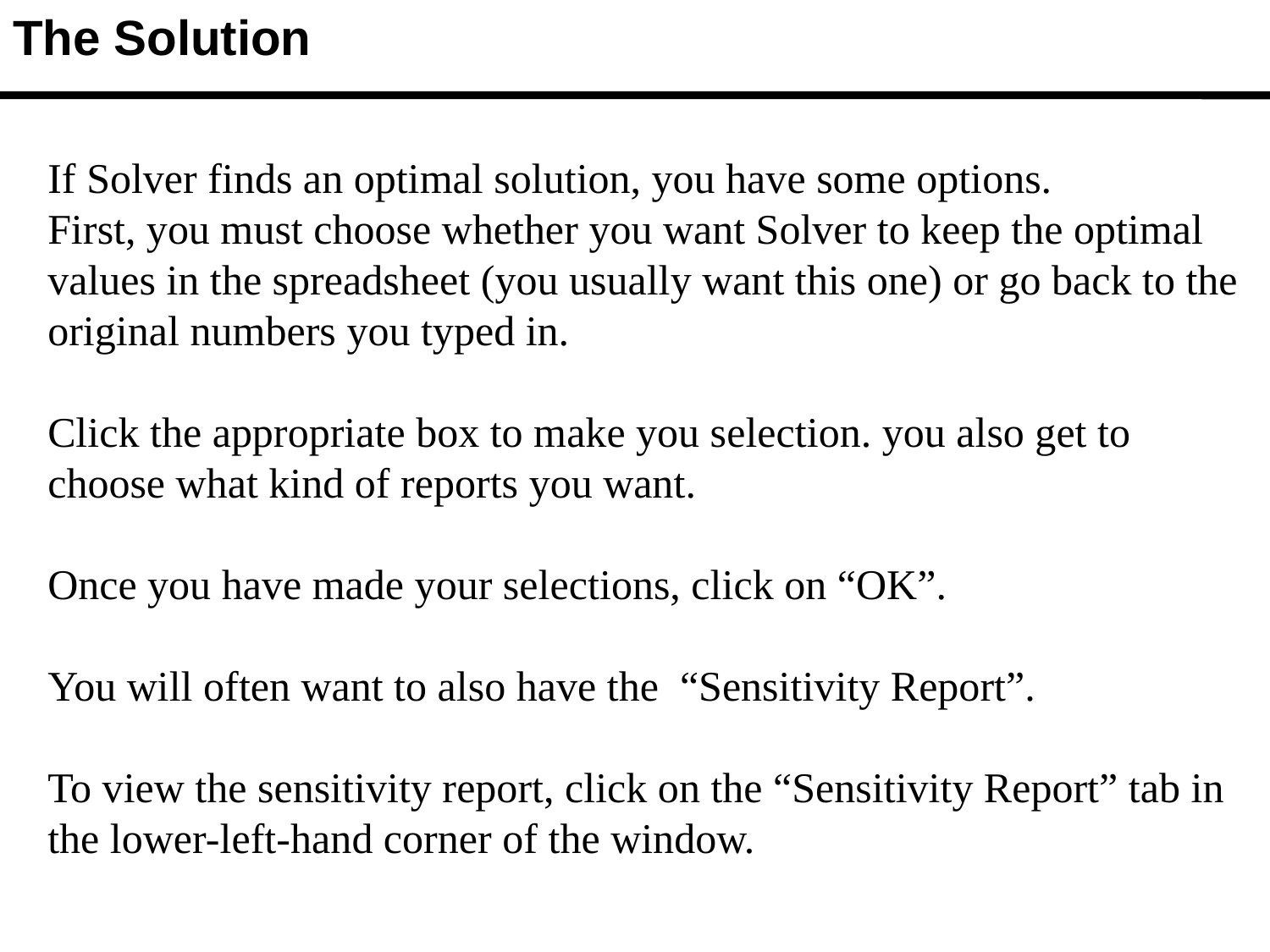

The Solution

# If Solver finds an optimal solution, you have some options. First, you must choose whether you want Solver to keep the optimal values in the spreadsheet (you usually want this one) or go back to the original numbers you typed in. Click the appropriate box to make you selection. you also get to choose what kind of reports you want. Once you have made your selections, click on “OK”. You will often want to also have the  “Sensitivity Report”. To view the sensitivity report, click on the “Sensitivity Report” tab in the lower-left-hand corner of the window.